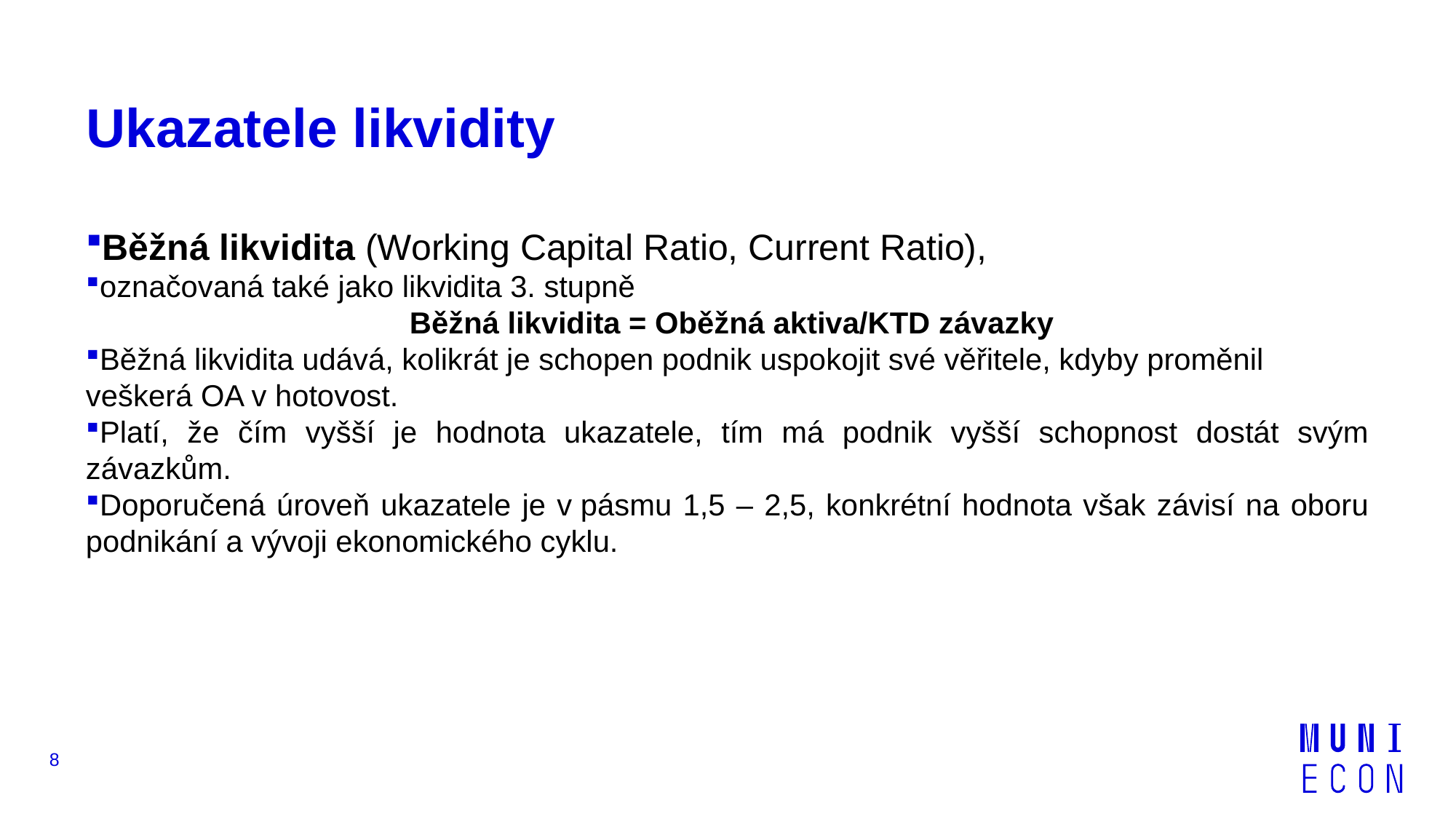

# Ukazatele likvidity
Běžná likvidita (Working Capital Ratio, Current Ratio),
označovaná také jako likvidita 3. stupně
Běžná likvidita = Oběžná aktiva/KTD závazky
Běžná likvidita udává, kolikrát je schopen podnik uspokojit své věřitele, kdyby proměnil veškerá OA v hotovost.
Platí, že čím vyšší je hodnota ukazatele, tím má podnik vyšší schopnost dostát svým závazkům.
Doporučená úroveň ukazatele je v pásmu 1,5 – 2,5, konkrétní hodnota však závisí na oboru podnikání a vývoji ekonomického cyklu.

8